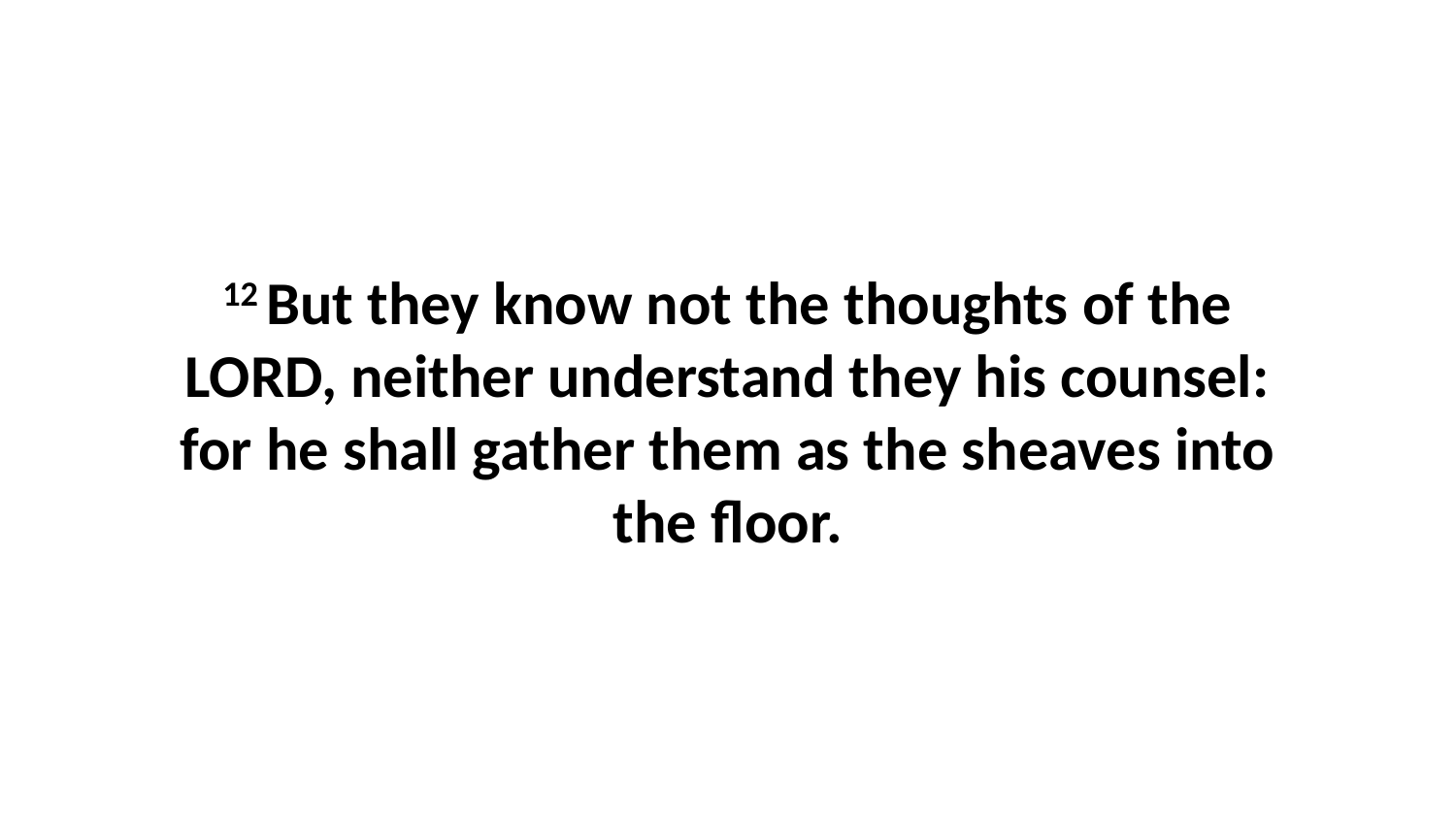

12 But they know not the thoughts of the LORD, neither understand they his counsel: for he shall gather them as the sheaves into the floor.